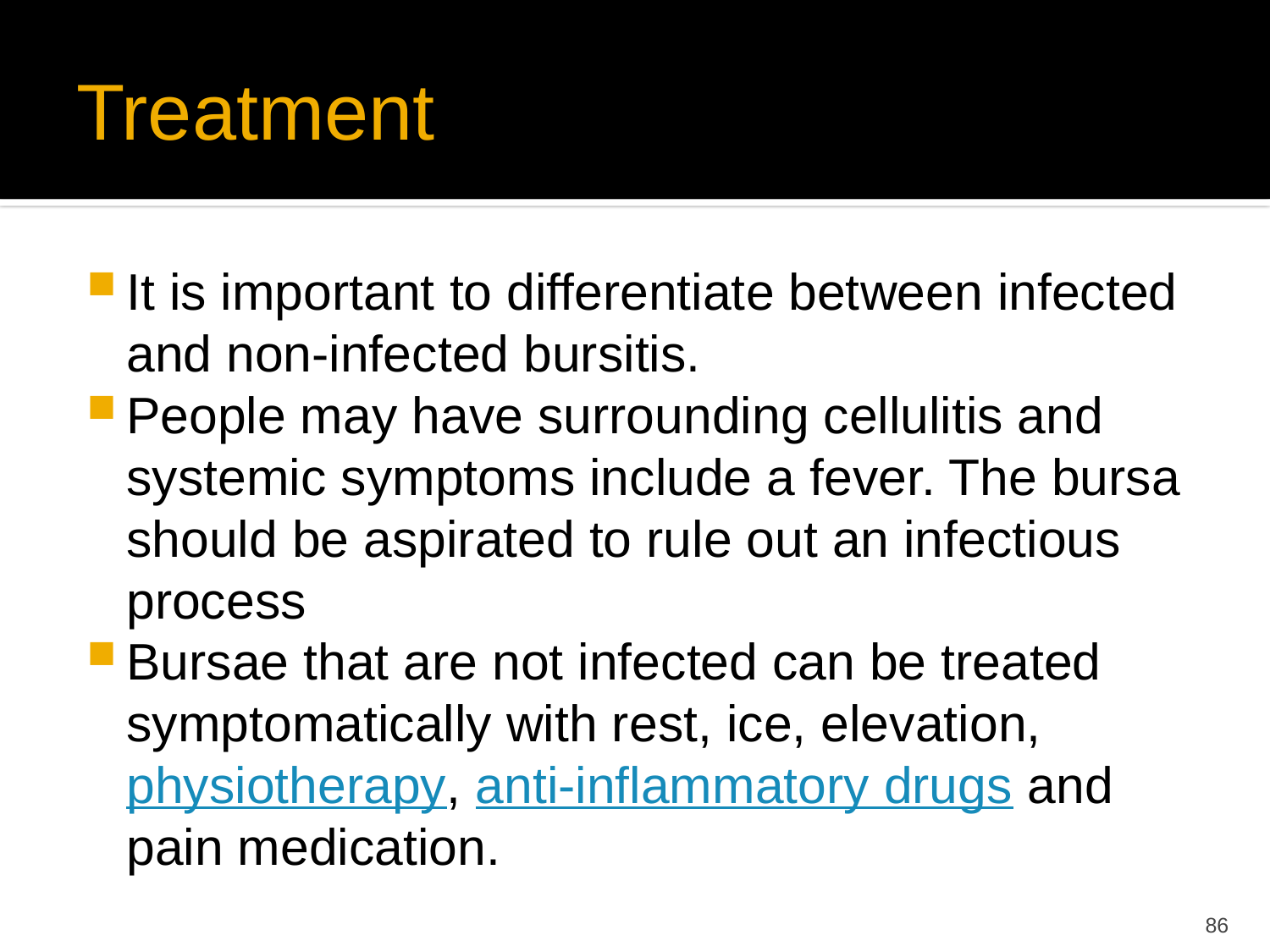

# Treatment
It is important to differentiate between infected and non-infected bursitis.
People may have surrounding cellulitis and systemic symptoms include a fever. The bursa should be aspirated to rule out an infectious process
Bursae that are not infected can be treated symptomatically with rest, ice, elevation, physiotherapy, anti-inflammatory drugs and pain medication.
86